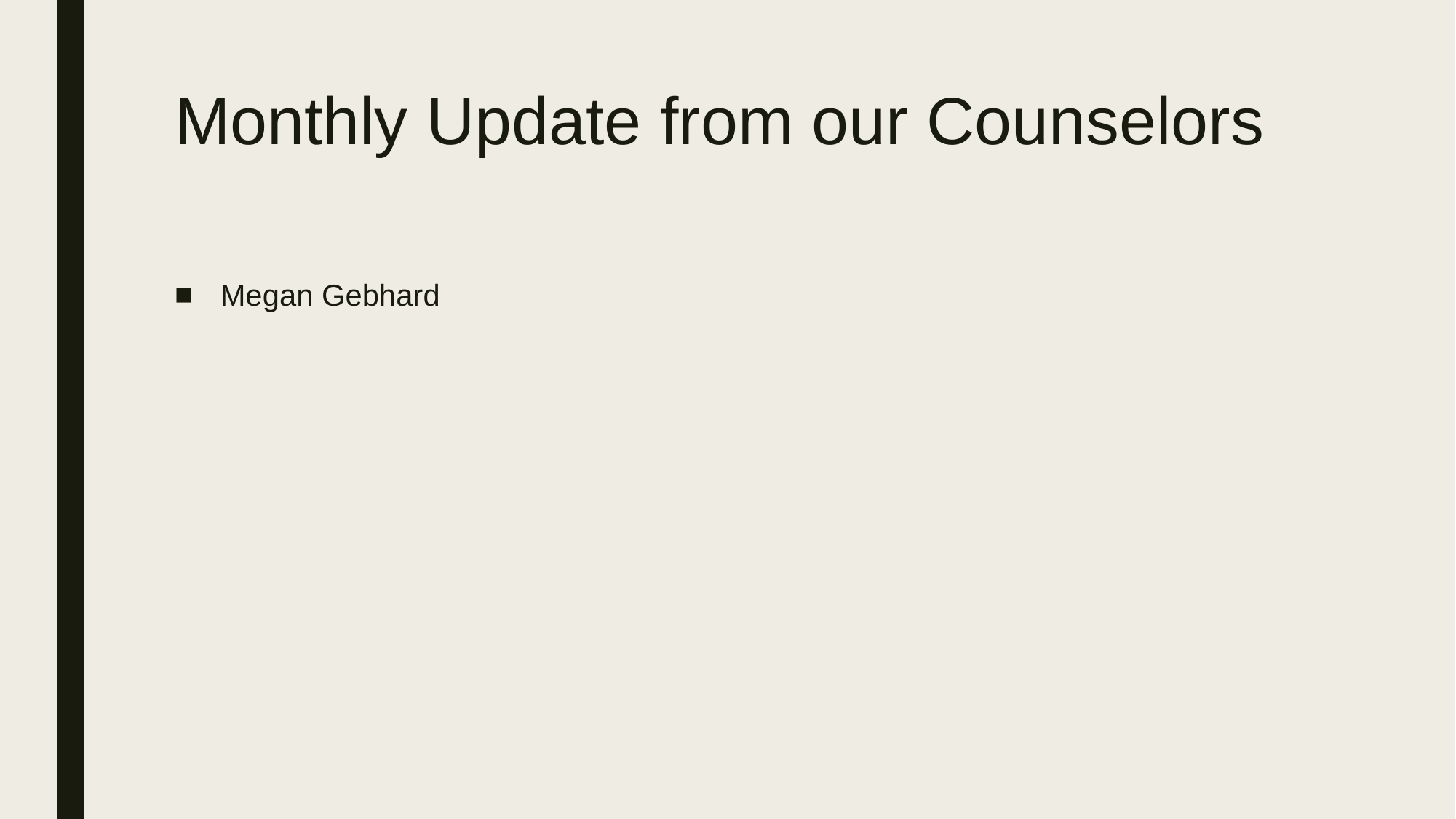

# Monthly Update from our Counselors
Megan Gebhard